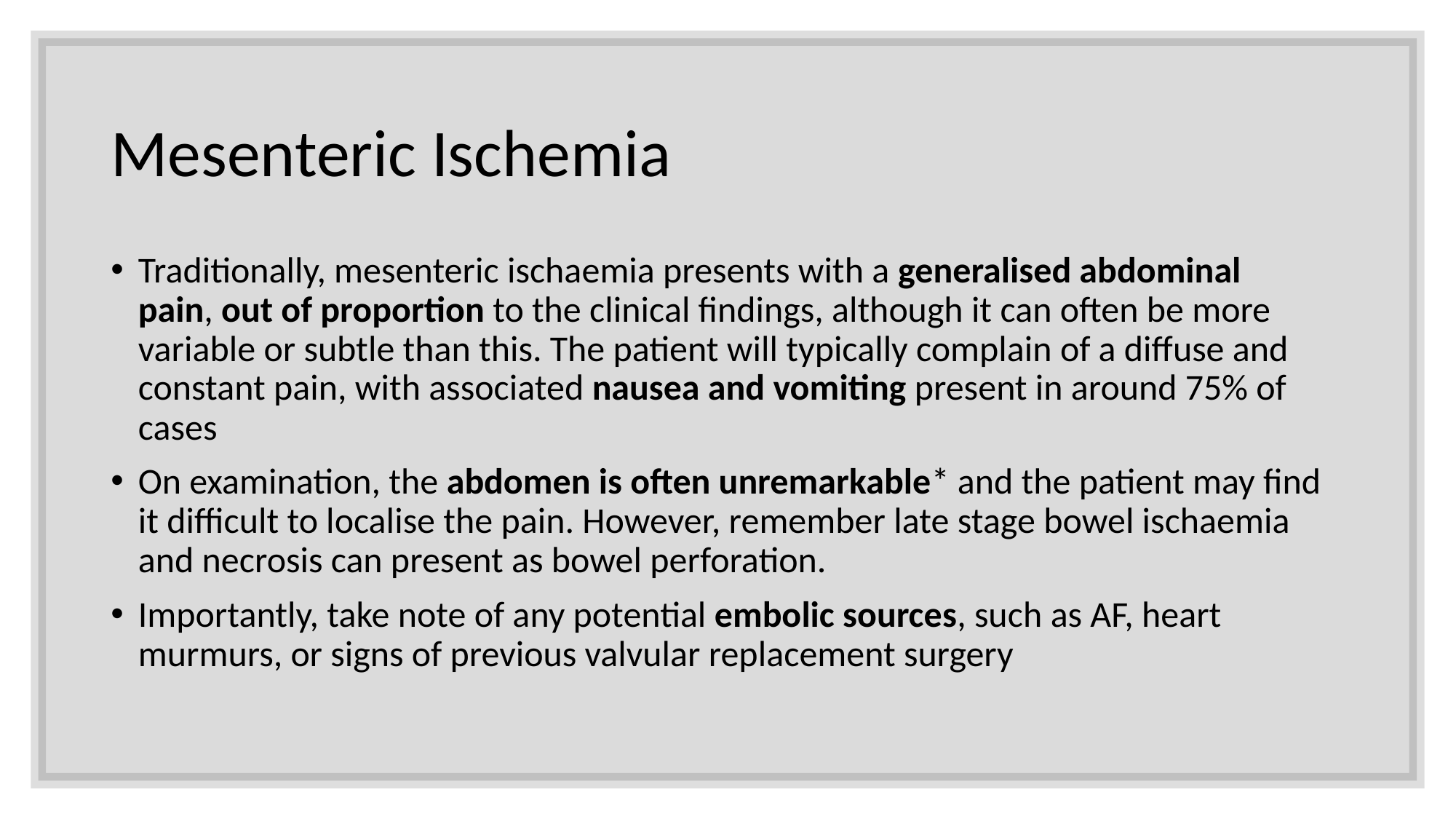

# Mesenteric Ischemia
Traditionally, mesenteric ischaemia presents with a generalised abdominal pain, out of proportion to the clinical findings, although it can often be more variable or subtle than this. The patient will typically complain of a diffuse and constant pain, with associated nausea and vomiting present in around 75% of cases
On examination, the abdomen is often unremarkable* and the patient may find it difficult to localise the pain. However, remember late stage bowel ischaemia and necrosis can present as bowel perforation.
Importantly, take note of any potential embolic sources, such as AF, heart murmurs, or signs of previous valvular replacement surgery